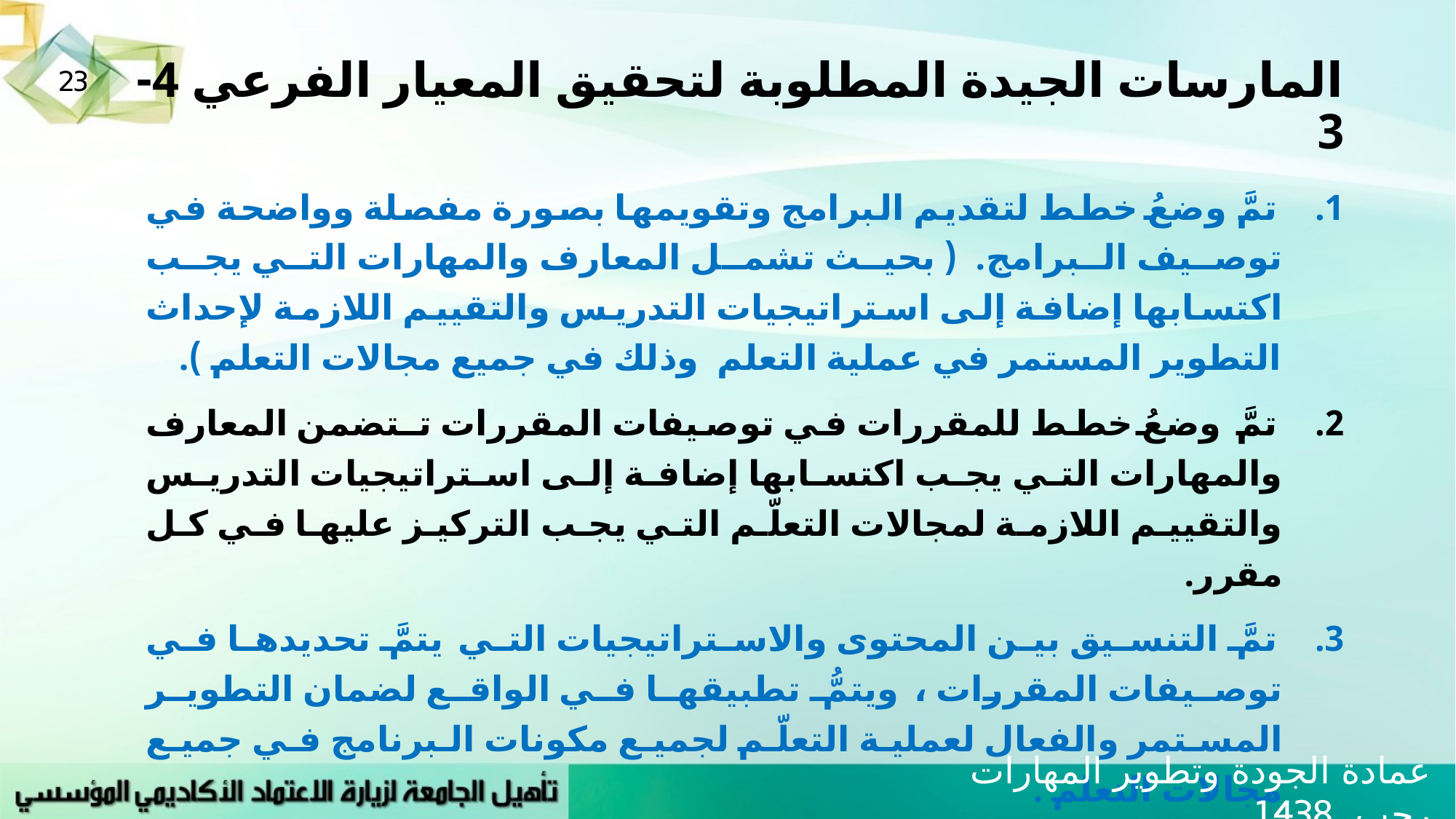

# المارسات الجيدة المطلوبة لتحقيق المعيار الفرعي 4-3
23
تمَّ وضعُ خطط لتقديم البرامج وتقويمها بصورة مفصلة وواضحة في توصيف البرامج.  ( بحيث تشمل المعارف والمهارات التي يجب اكتسابها إضافة إلى استراتيجيات التدريس والتقييم اللازمة لإحداث التطوير المستمر في عملية التعلم  وذلك في جميع مجالات التعلم ).
تمَّ وضعُ خطط للمقررات في توصيفات المقررات تـتضمن المعارف والمهارات التي يجب اكتسابها إضافة إلى استراتيجيات التدريس والتقييم اللازمة لمجالات التعلّم التي يجب التركيز عليها في كل مقرر.
تمَّ التنسيق بين المحتوى والاستراتيجيات التي يتمَّ تحديدها في توصيفات المقررات ، ويتمُّ تطبيقها في الواقع لضمان التطوير المستمر والفعال لعملية التعلّم لجميع مكونات البرنامج في جميع مجالات التعلم .
تتضمنُ عمليةُ التخطيط للبرنامج اتخاذ أي إجراء ضروري لضمان أن هيئة التدريس لديهم إلمام بالاستراتيجيات المنصوص عليها في توصيف البرنامج وتوصيفات المقررات وقادرين على استخدامها.
عمادة الجودة وتطوير المهارات                               رجب  1438